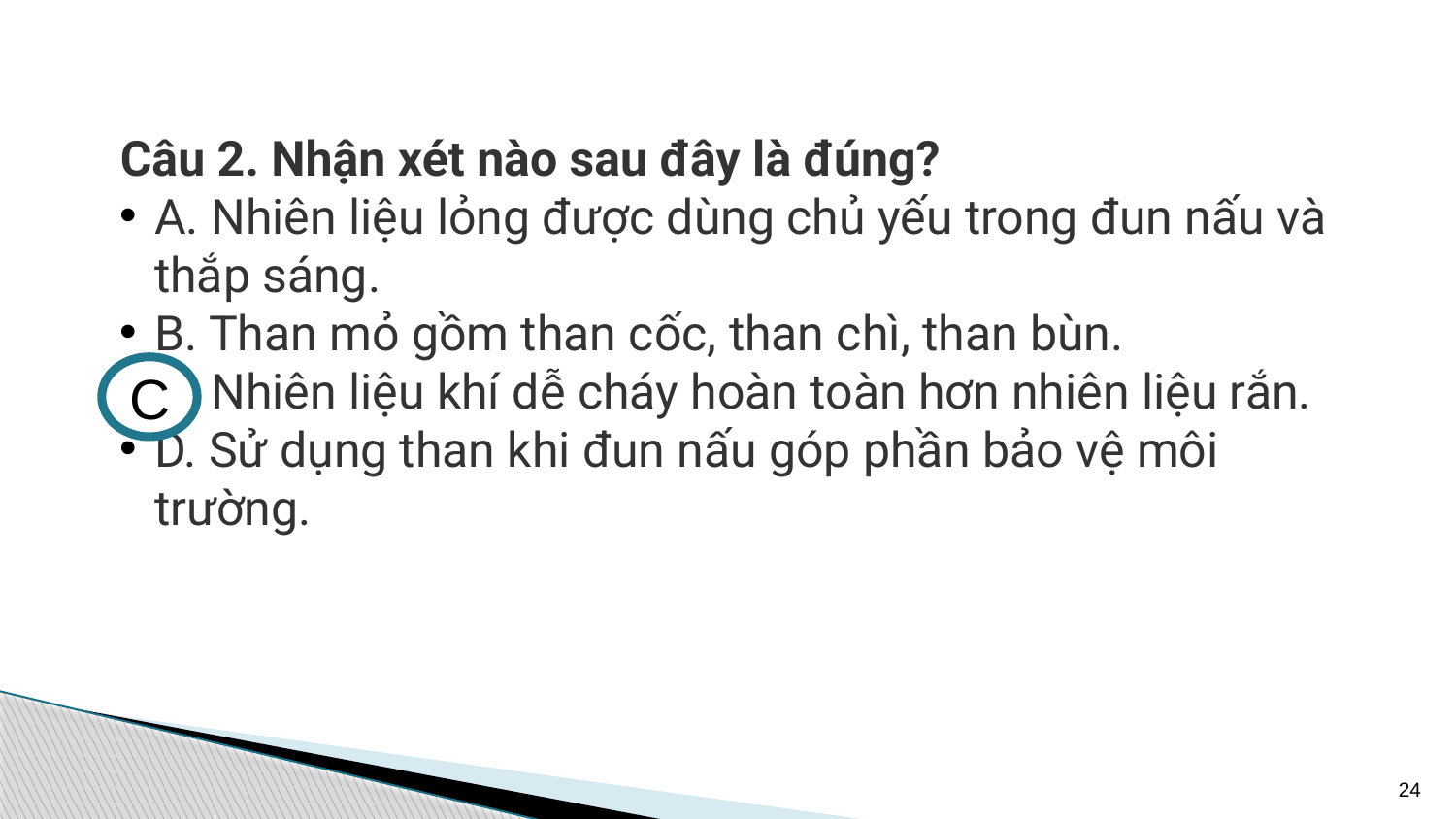

Câu 2. Nhận xét nào sau đây là đúng?
A. Nhiên liệu lỏng được dùng chủ yếu trong đun nấu và thắp sáng.
B. Than mỏ gồm than cốc, than chì, than bùn.
C. Nhiên liệu khí dễ cháy hoàn toàn hơn nhiên liệu rắn.
D. Sử dụng than khi đun nấu góp phần bảo vệ môi trường.
C
24